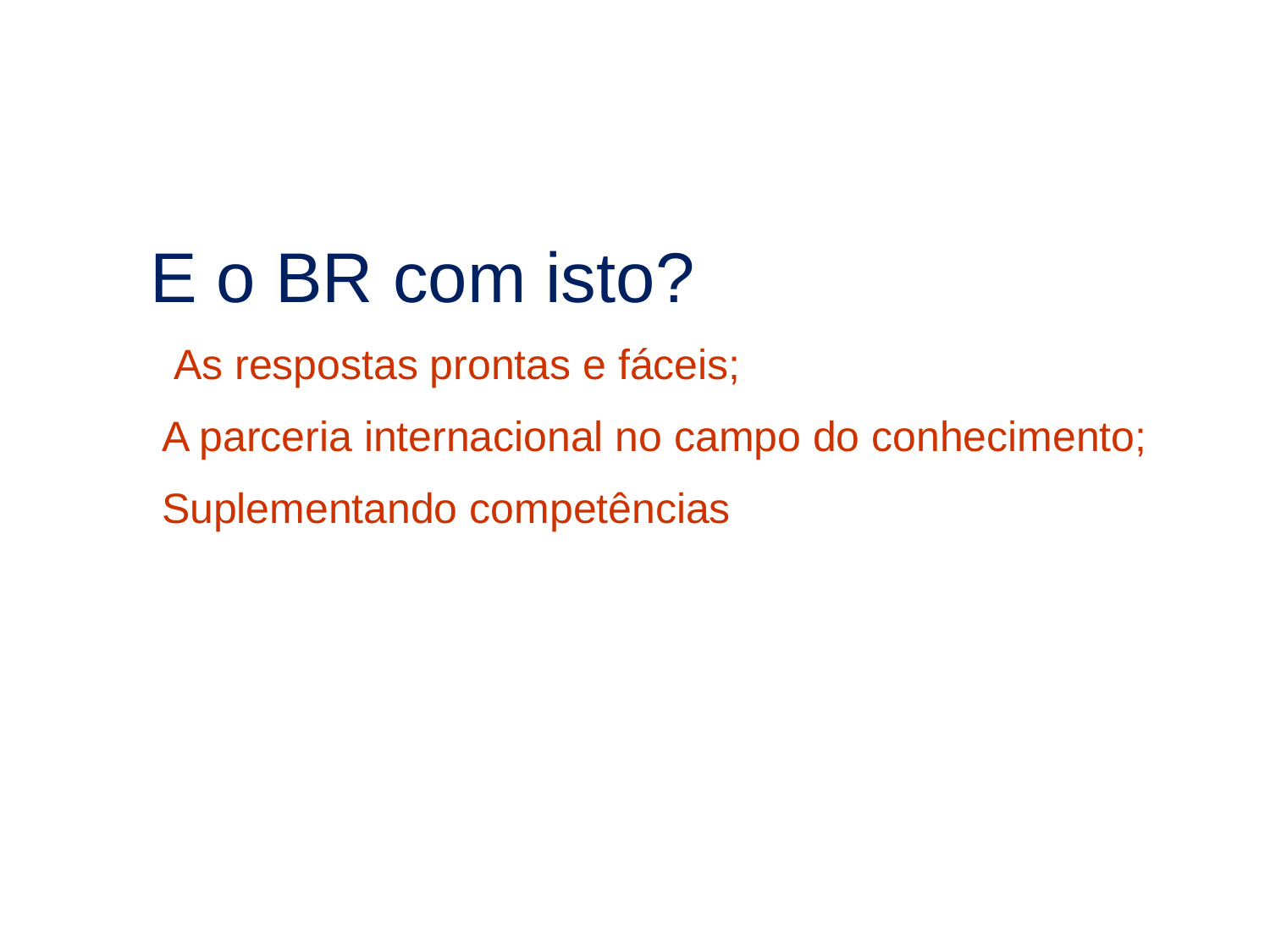

E o BR com isto?
  As respostas prontas e fáceis;
 A parceria internacional no campo do conhecimento;
 Suplementando competências